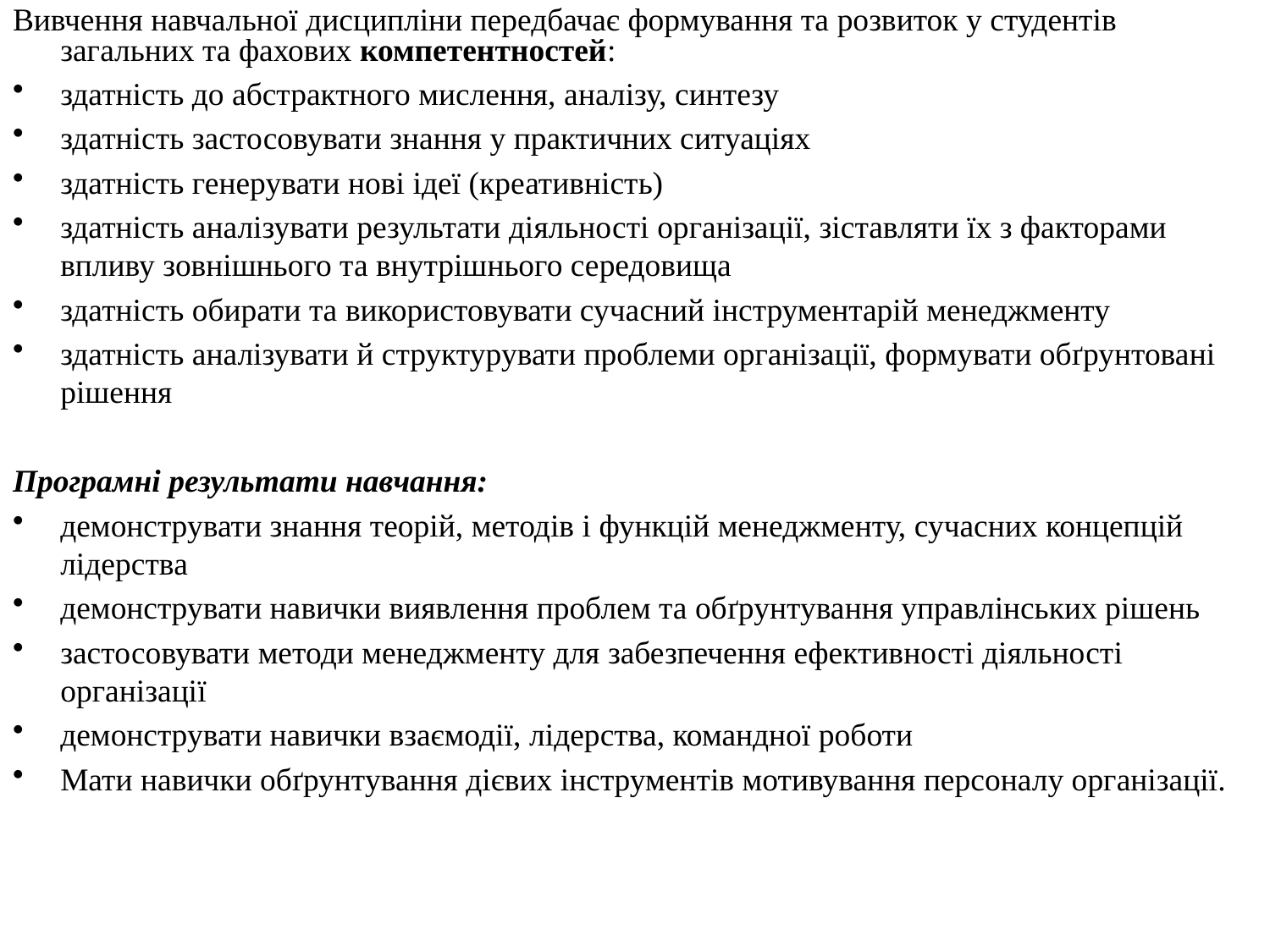

Вивчення навчальної дисципліни передбачає формування та розвиток у студентів загальних та фахових компетентностей:
здатність до абстрактного мислення, аналізу, синтезу
здатність застосовувати знання у практичних ситуаціях
здатність генерувати нові ідеї (креативність)
здатність аналізувати результати діяльності організації, зіставляти їх з факторами впливу зовнішнього та внутрішнього середовища
здатність обирати та використовувати сучасний інструментарій менеджменту
здатність аналізувати й структурувати проблеми організації, формувати обґрунтовані рішення

Програмні результати навчання:
демонструвати знання теорій, методів і функцій менеджменту, сучасних концепцій лідерства
демонструвати навички виявлення проблем та обґрунтування управлінських рішень
застосовувати методи менеджменту для забезпечення ефективності діяльності організації
демонструвати навички взаємодії, лідерства, командної роботи
Мати навички обґрунтування дієвих інструментів мотивування персоналу організації.